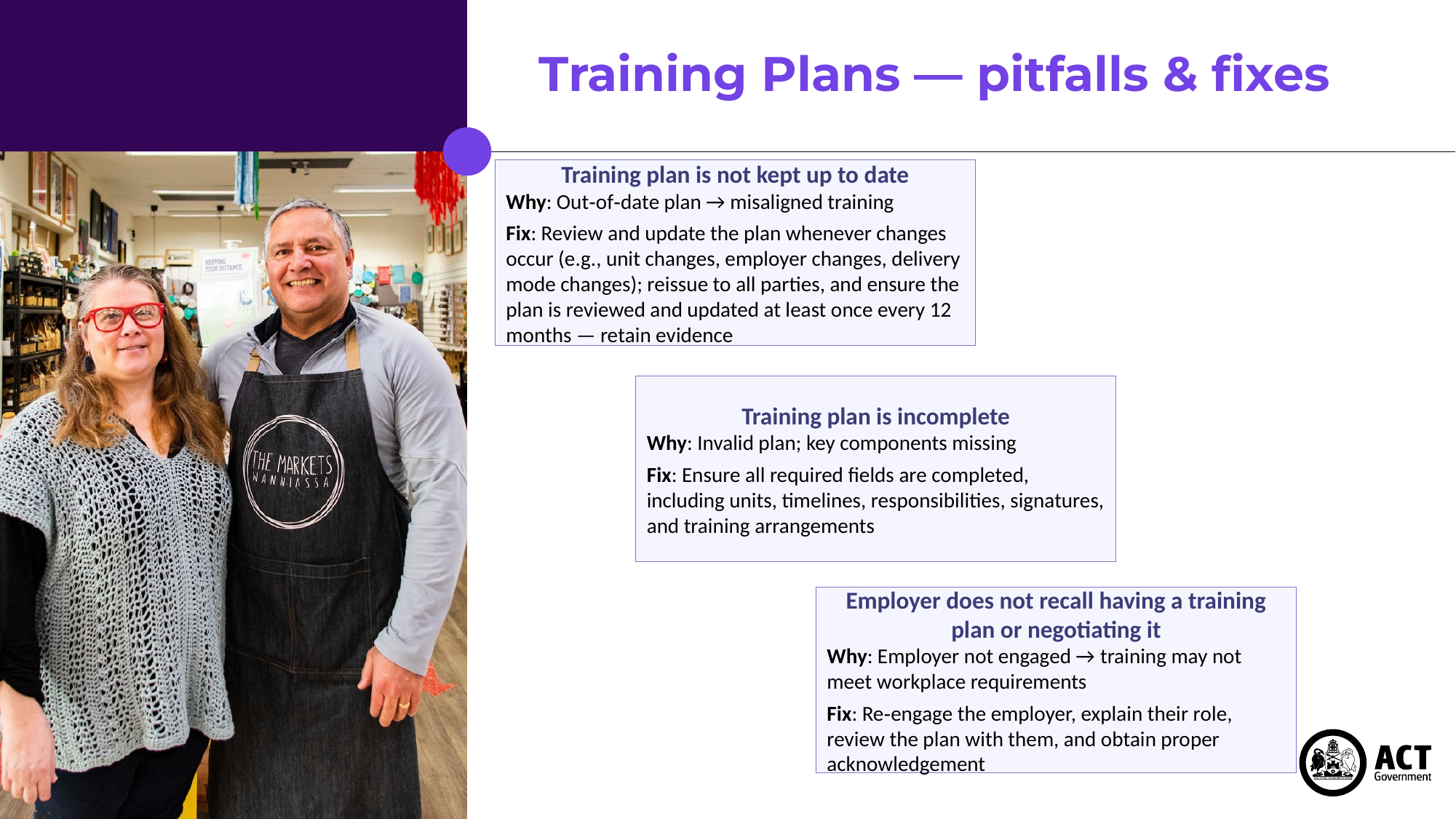

# Training Plans — pitfalls & fixes
Training plan is not kept up to date
Why: Out‑of‑date plan → misaligned training
Fix: Review and update the plan whenever changes occur (e.g., unit changes, employer changes, delivery mode changes); reissue to all parties, and ensure the plan is reviewed and updated at least once every 12 months — retain evidence
Training plan is incomplete
Why: Invalid plan; key components missing
Fix: Ensure all required fields are completed, including units, timelines, responsibilities, signatures, and training arrangements
Employer does not recall having a training plan or negotiating it
Why: Employer not engaged → training may not meet workplace requirements
Fix: Re‑engage the employer, explain their role, review the plan with them, and obtain proper acknowledgement